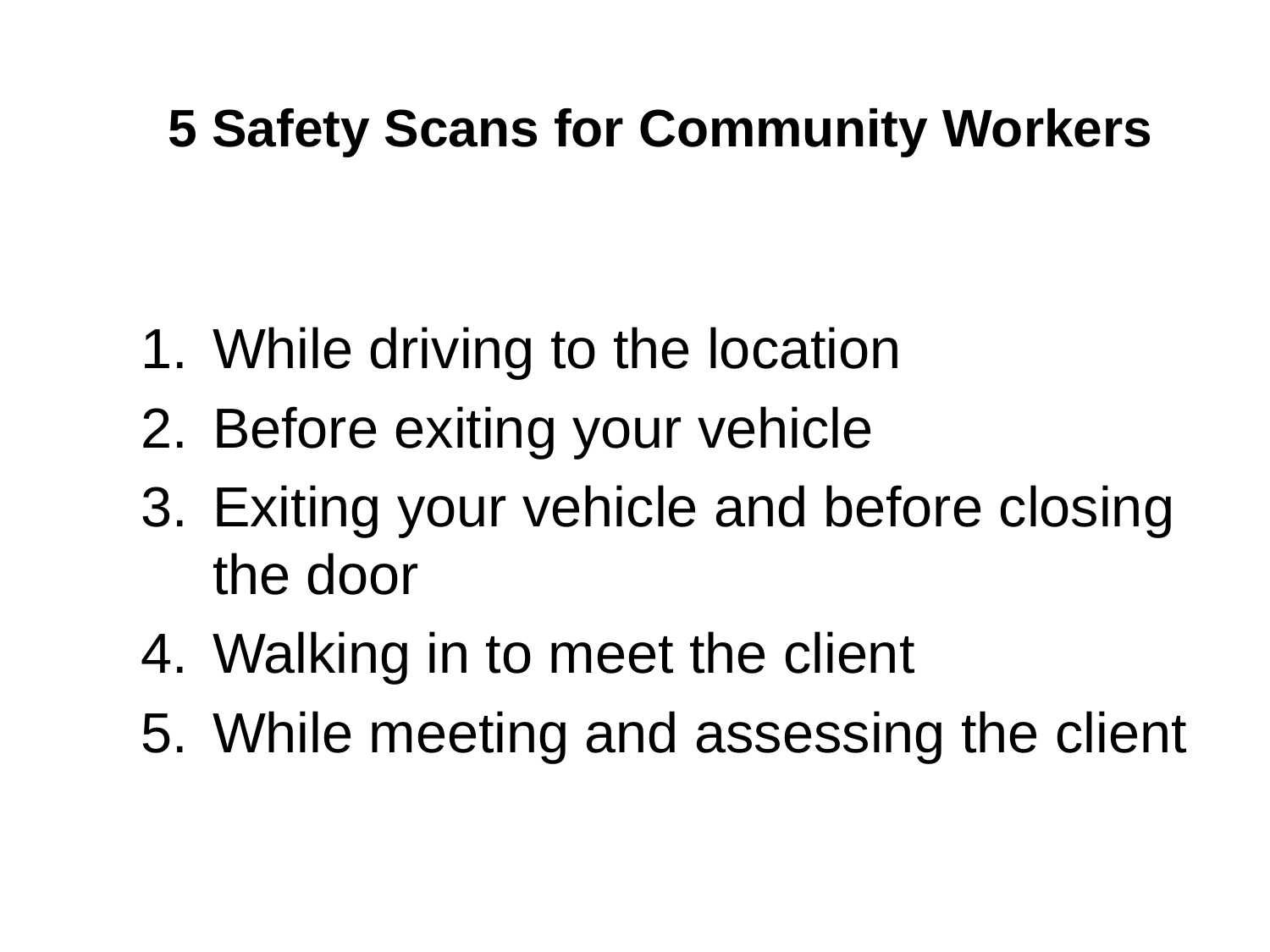

# 5 Safety Scans for Community Workers
While driving to the location
Before exiting your vehicle
Exiting your vehicle and before closing the door
Walking in to meet the client
While meeting and assessing the client